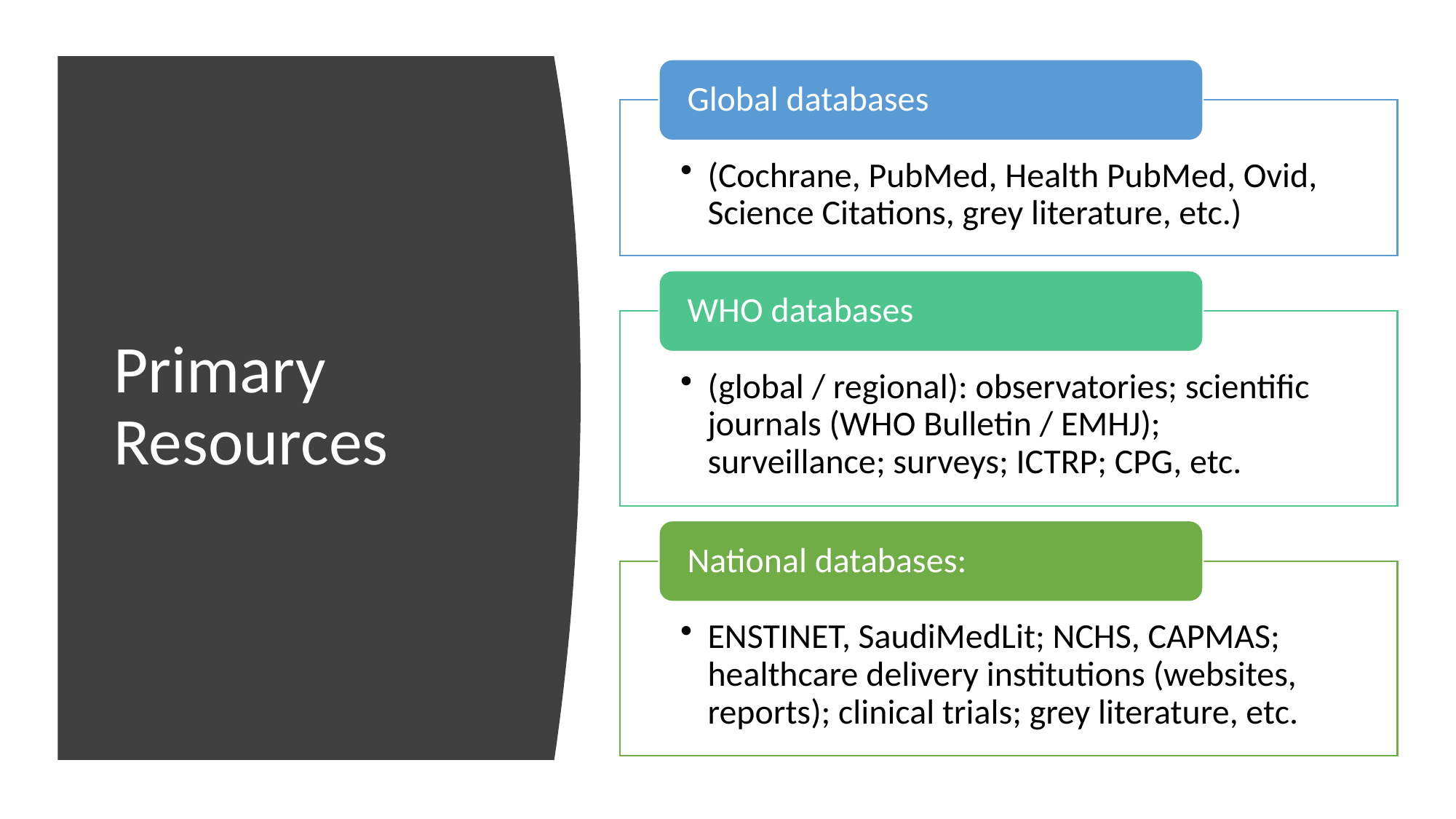

(Cochrane, PubMed, Health PubMed, Ovid, Science Citations, grey literature, etc.)
Global databases
(global / regional): observatories; scientific journals (WHO Bulletin / EMHJ); surveillance; surveys; ICTRP; CPG, etc.
WHO databases
ENSTINET, SaudiMedLit; NCHS, CAPMAS; healthcare delivery institutions (websites, reports); clinical trials; grey literature, etc.
National databases:

# Primary Resources